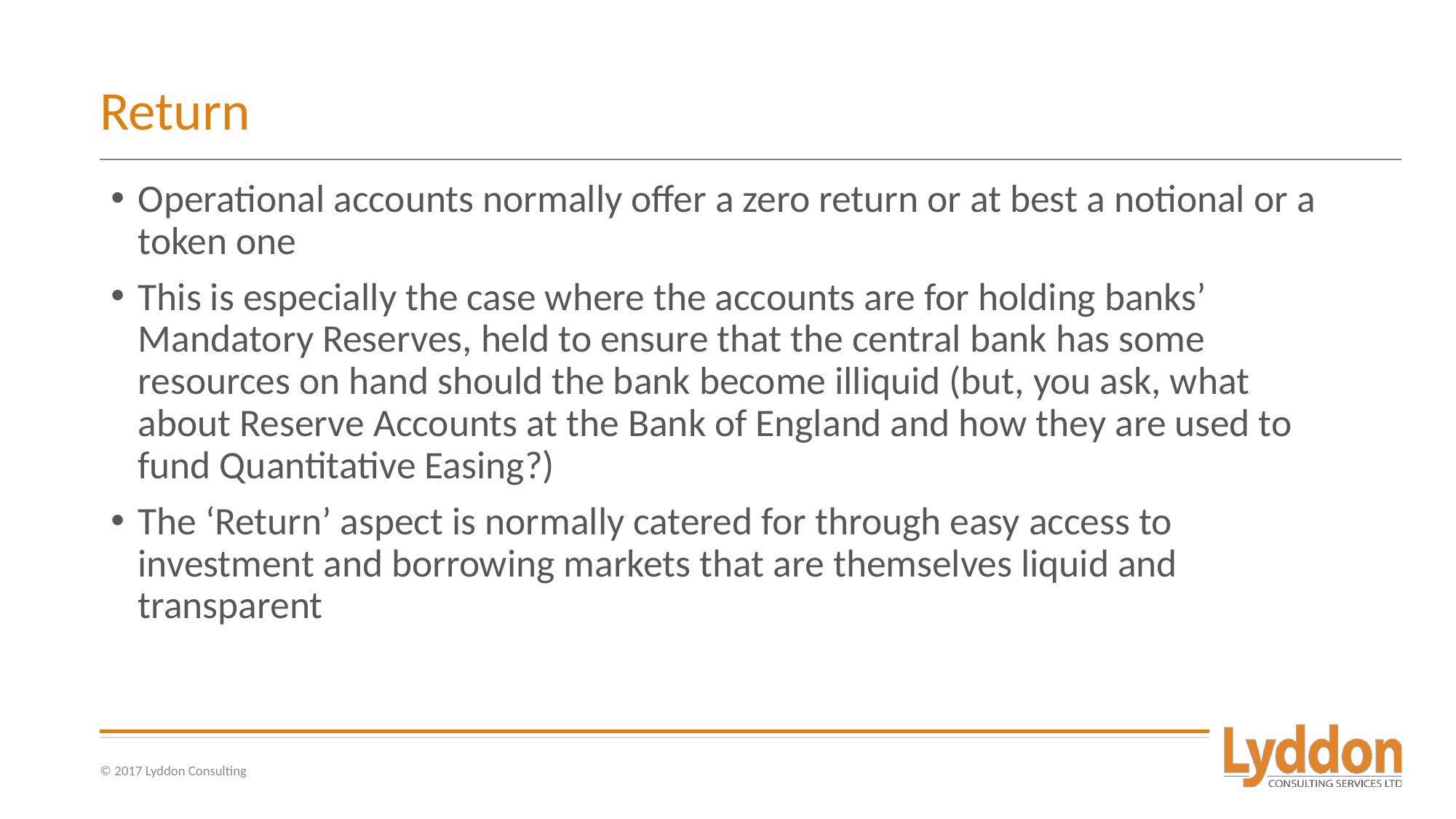

# Return
Operational accounts normally offer a zero return or at best a notional or a token one
This is especially the case where the accounts are for holding banks’ Mandatory Reserves, held to ensure that the central bank has some resources on hand should the bank become illiquid (but, you ask, what about Reserve Accounts at the Bank of England and how they are used to fund Quantitative Easing?)
The ‘Return’ aspect is normally catered for through easy access to investment and borrowing markets that are themselves liquid and transparent